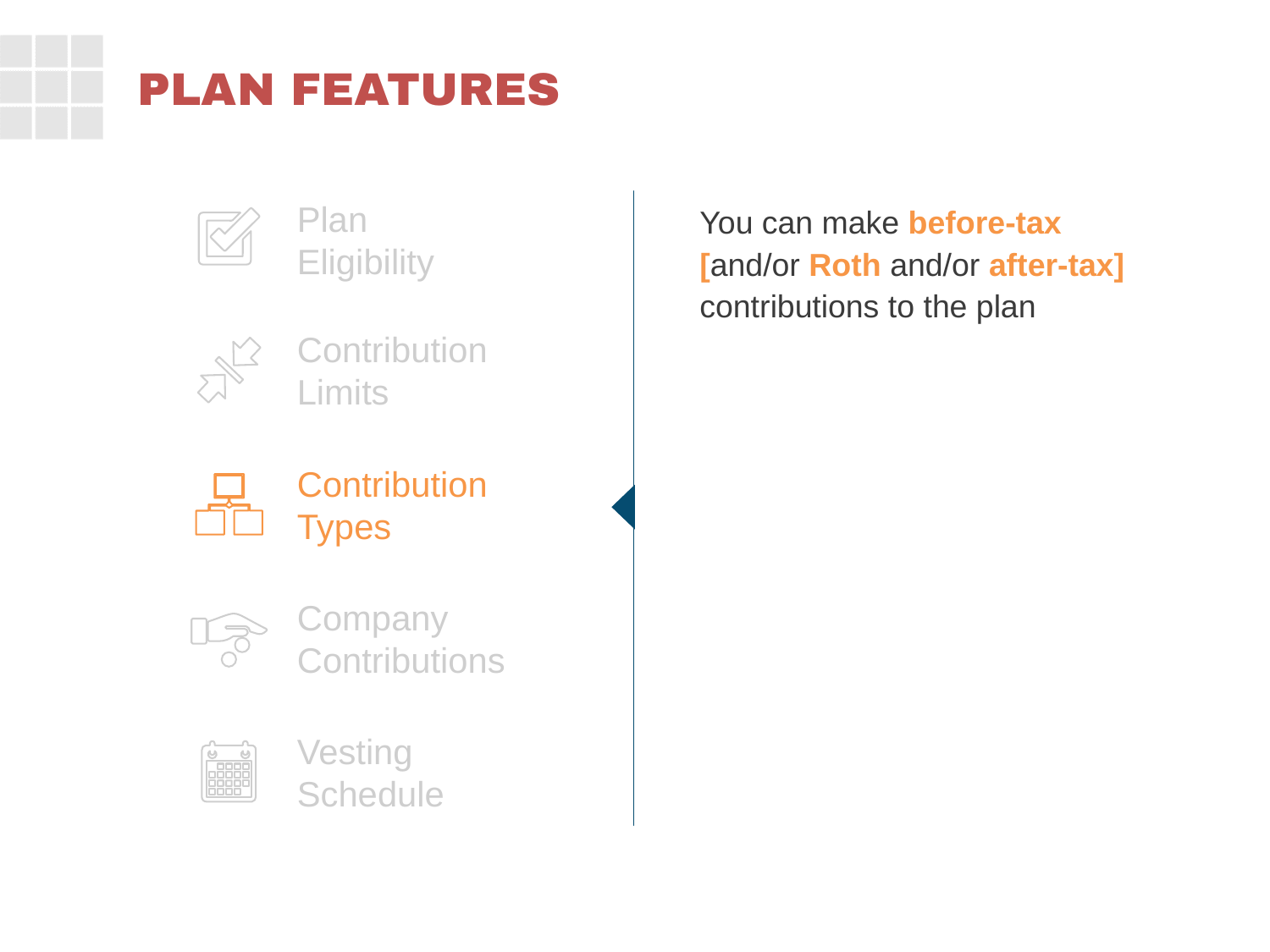

# Plan Features
You can make before-tax [and/or Roth and/or after-tax] contributions to the plan
Plan
Eligibility

Contribution Limits

Contribution Types

Company Contributions

Vesting Schedule